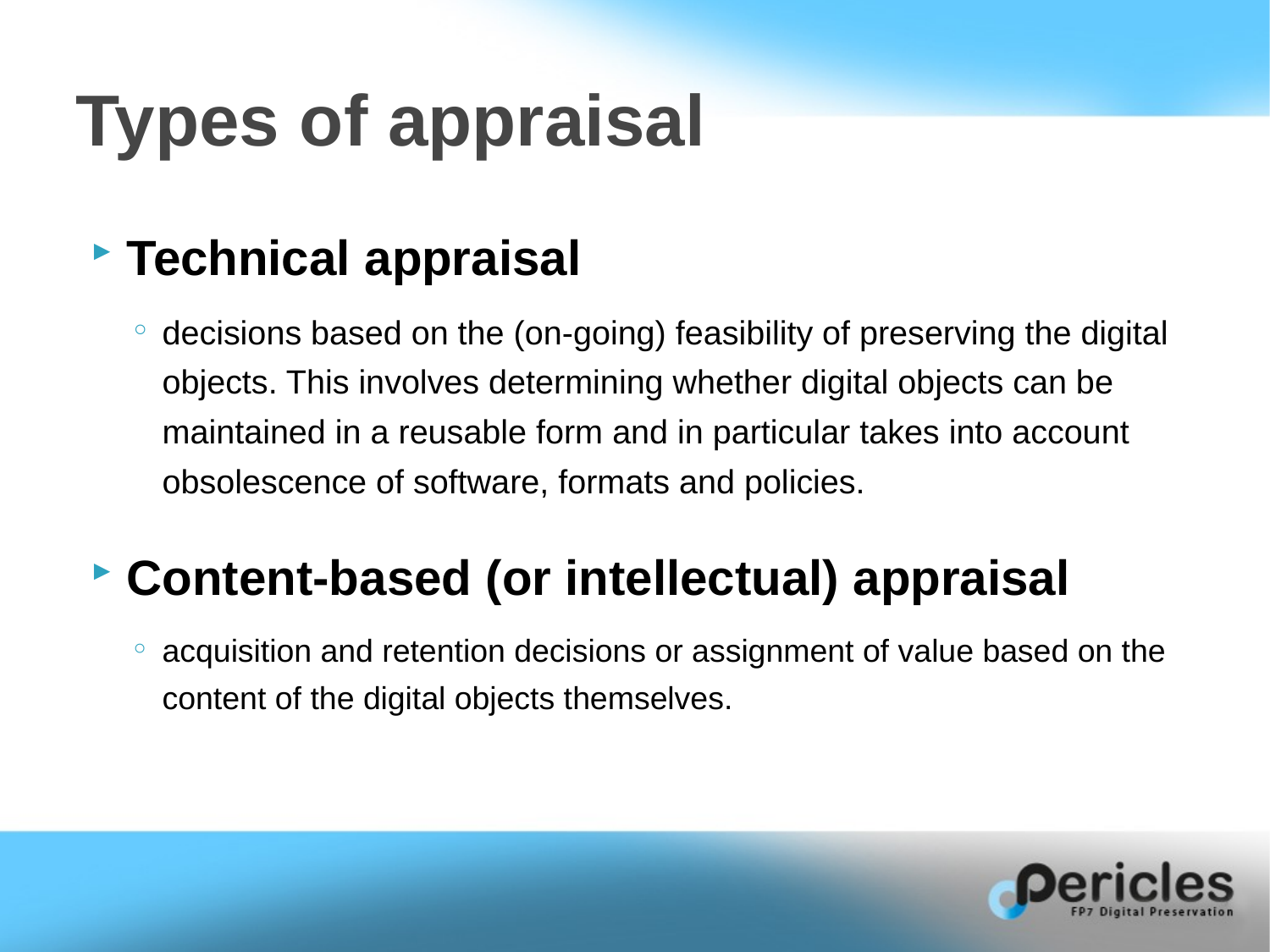

# Types of appraisal
Technical appraisal
decisions based on the (on-going) feasibility of preserving the digital objects. This involves determining whether digital objects can be maintained in a reusable form and in particular takes into account obsolescence of software, formats and policies.
Content-based (or intellectual) appraisal
acquisition and retention decisions or assignment of value based on the content of the digital objects themselves.